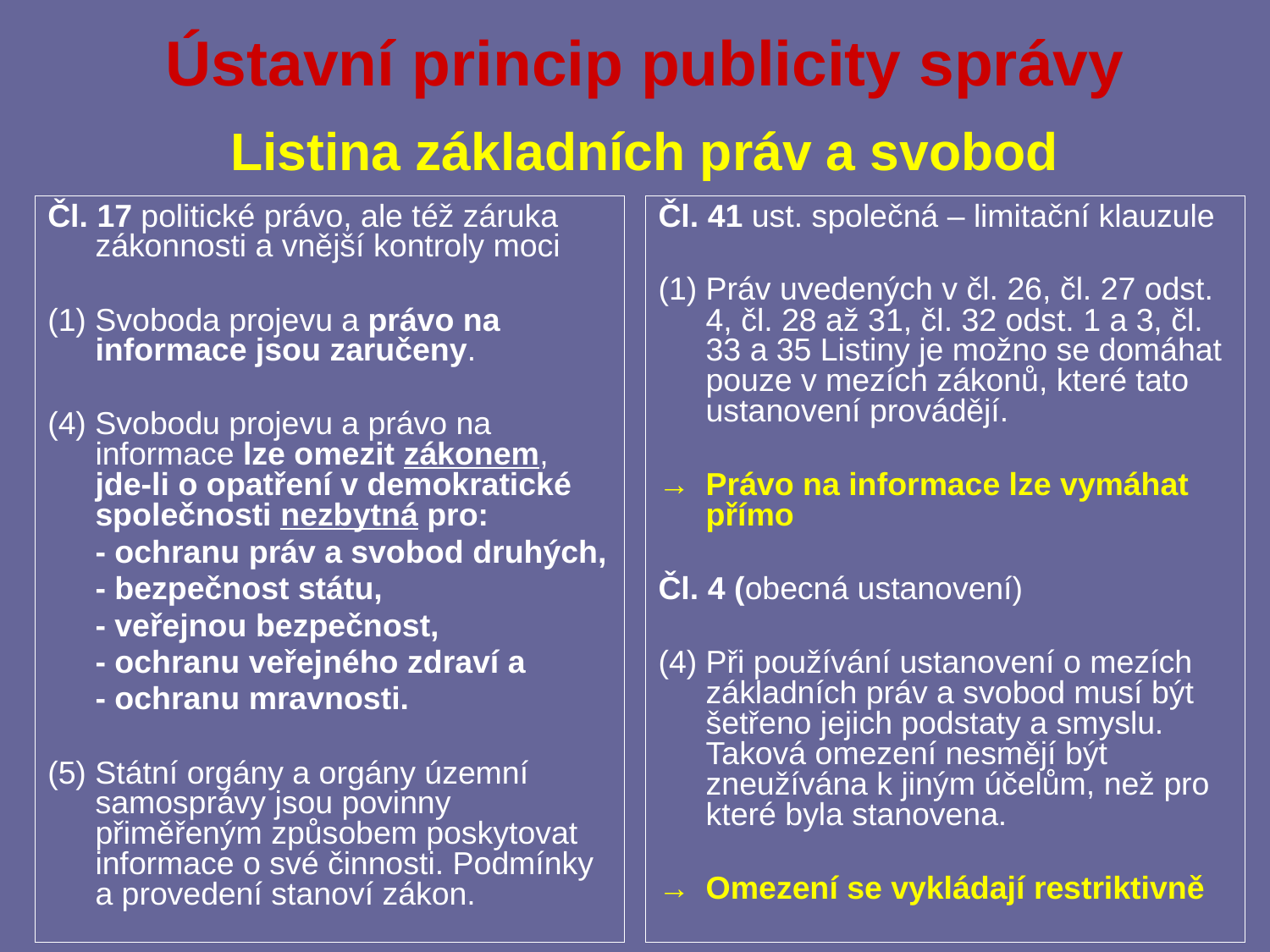

# Ústavní princip publicity správy Listina základních práv a svobod
Čl. 17 politické právo, ale též záruka zákonnosti a vnější kontroly moci

(1) Svoboda projevu a právo na informace jsou zaručeny.

(4) Svobodu projevu a právo na informace lze omezit zákonem, jde-li o opatření v demokratické společnosti nezbytná pro:
	- ochranu práv a svobod druhých,
	- bezpečnost státu,
	- veřejnou bezpečnost,
	- ochranu veřejného zdraví a
	- ochranu mravnosti.

(5) Státní orgány a orgány územní samosprávy jsou povinny přiměřeným způsobem poskytovat informace o své činnosti. Podmínky a provedení stanoví zákon.
Čl. 41 ust. společná – limitační klauzule

Práv uvedených v čl. 26, čl. 27 odst. 4, čl. 28 až 31, čl. 32 odst. 1 a 3, čl. 33 a 35 Listiny je možno se domáhat pouze v mezích zákonů, které tato ustanovení provádějí.

→ 	Právo na informace lze vymáhat přímo

Čl. 4 (obecná ustanovení)

Při používání ustanovení o mezích základních práv a svobod musí být šetřeno jejich podstaty a smyslu. Taková omezení nesmějí být zneužívána k jiným účelům, než pro které byla stanovena.

→ 	Omezení se vykládají restriktivně